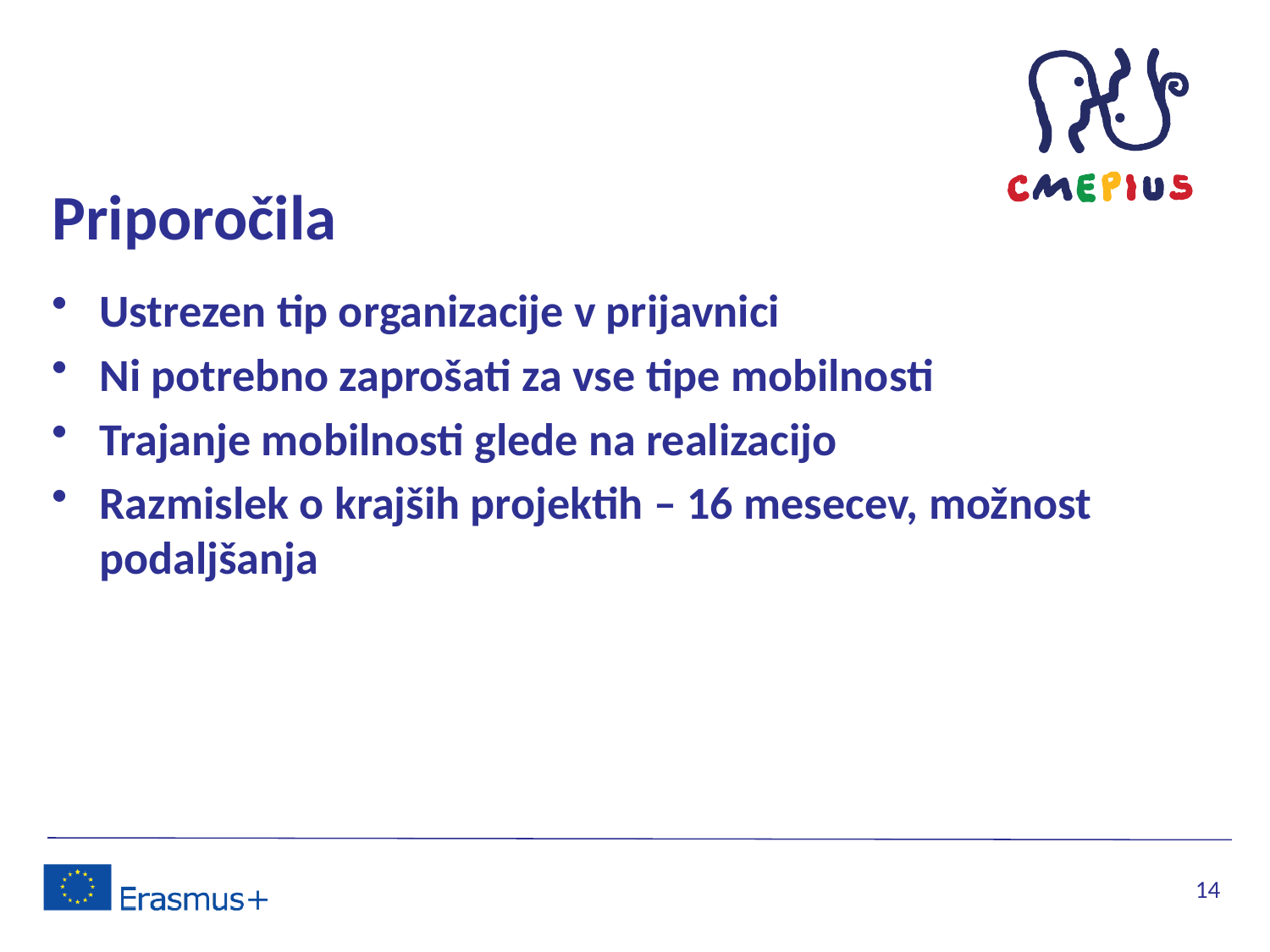

# Priporočila
Ustrezen tip organizacije v prijavnici
Ni potrebno zaprošati za vse tipe mobilnosti
Trajanje mobilnosti glede na realizacijo
Razmislek o krajših projektih – 16 mesecev, možnost podaljšanja
14